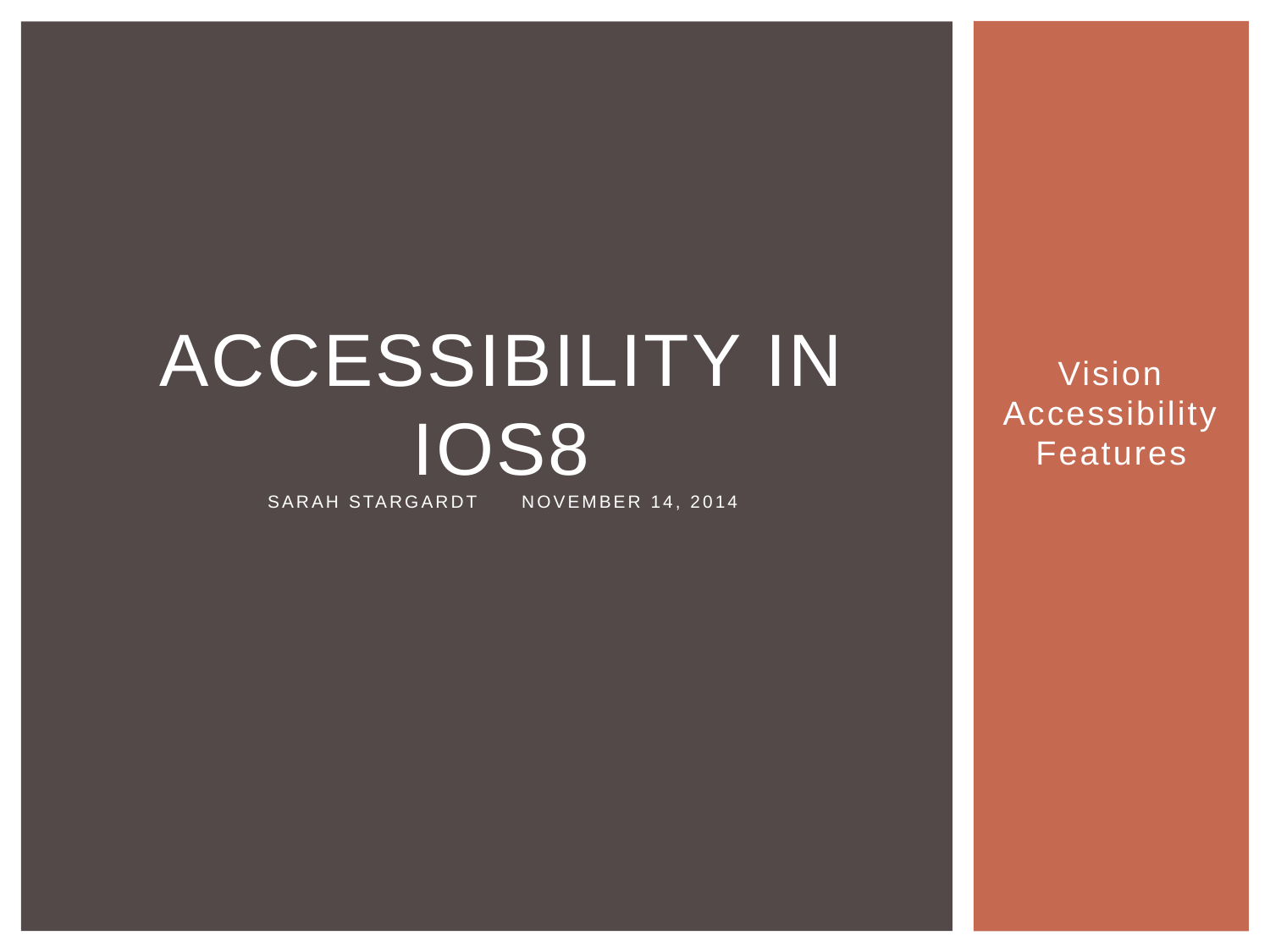

# Accessibility in ios8 Sarah Stargardt	November 14, 2014
Vision Accessibility Features